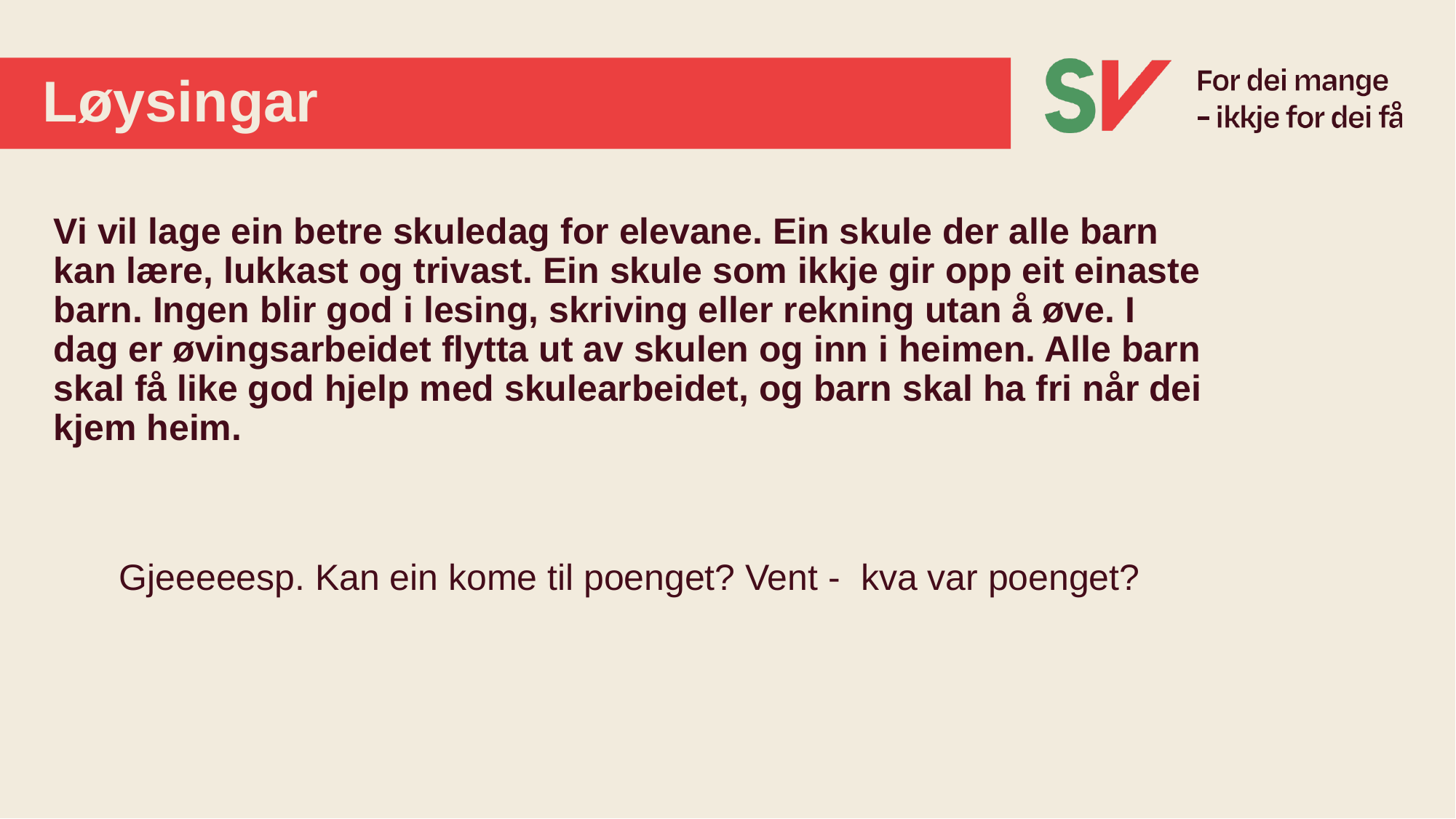

# Løysingar
Vi vil lage ein betre skuledag for elevane. Ein skule der alle barn kan lære, lukkast og trivast. Ein skule som ikkje gir opp eit einaste barn. Ingen blir god i lesing, skriving eller rekning utan å øve. I dag er øvingsarbeidet flytta ut av skulen og inn i heimen. Alle barn skal få like god hjelp med skulearbeidet, og barn skal ha fri når dei kjem heim.

Gjeeeeesp. Kan ein kome til poenget? Vent -  kva var poenget?